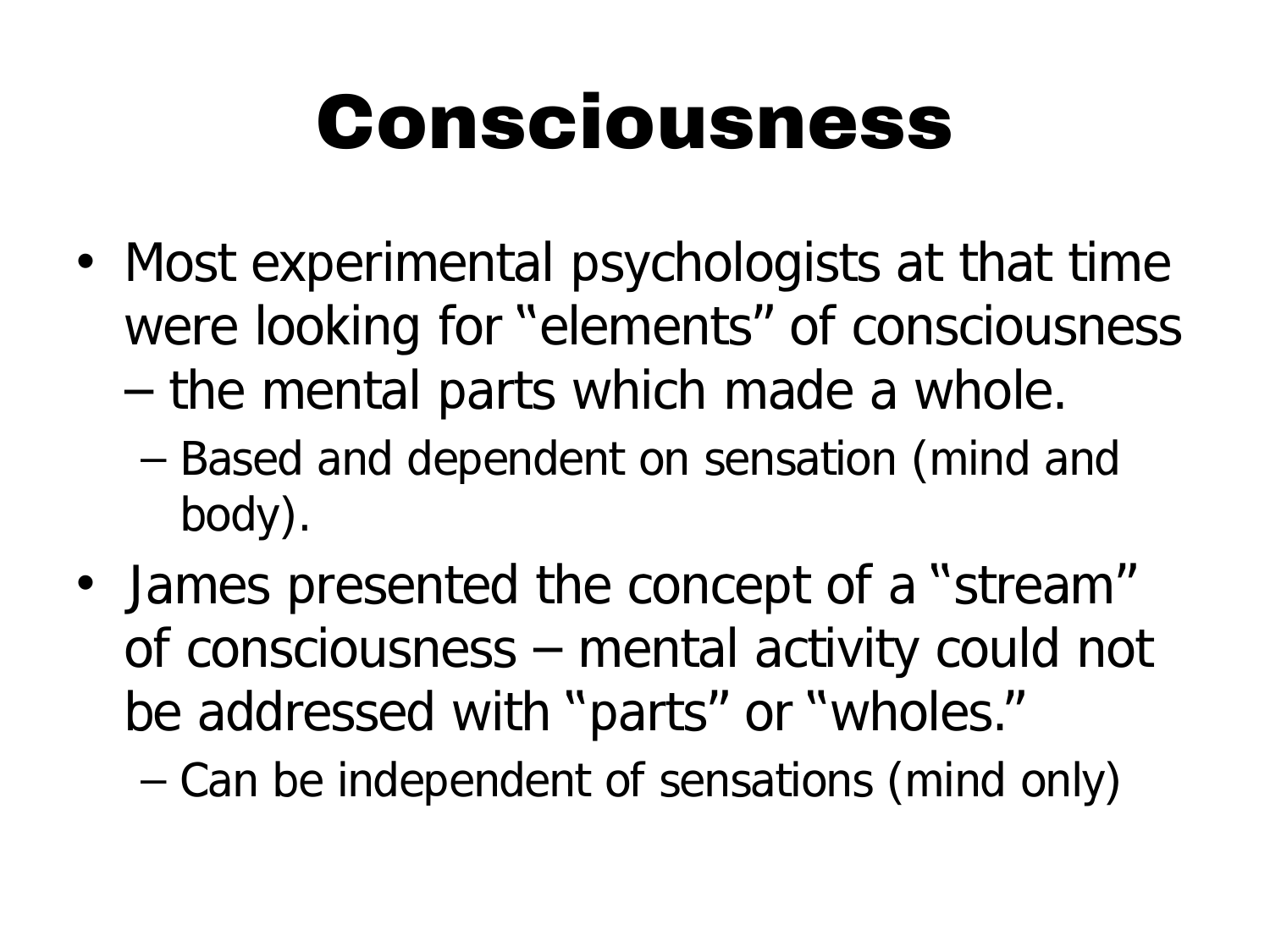

# Consciousness
Most experimental psychologists at that time were looking for “elements” of consciousness – the mental parts which made a whole.
Based and dependent on sensation (mind and body).
James presented the concept of a “stream” of consciousness – mental activity could not be addressed with “parts” or “wholes.”
Can be independent of sensations (mind only)